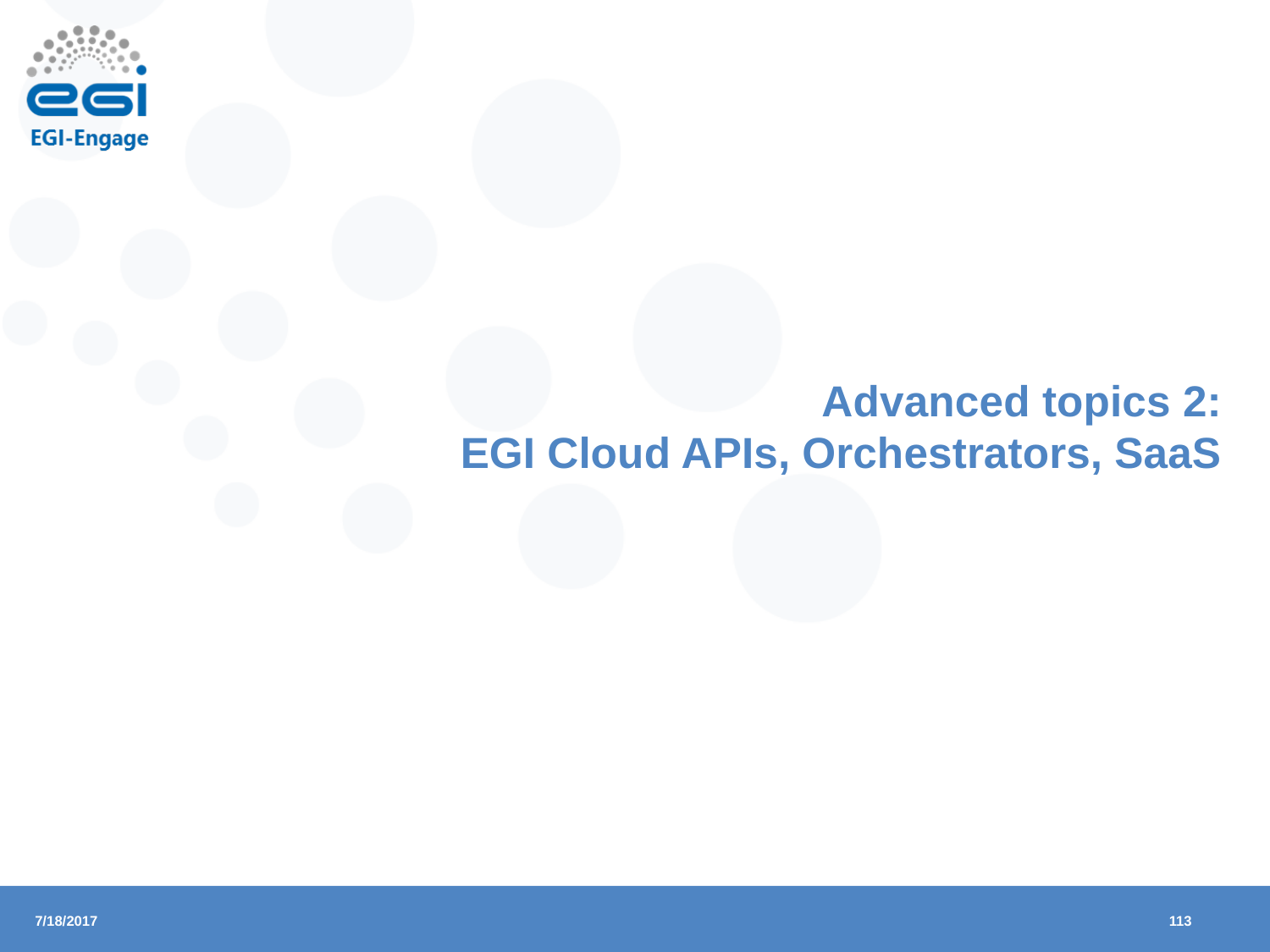

# Advanced topics 2: EGI Cloud APIs, Orchestrators, SaaS